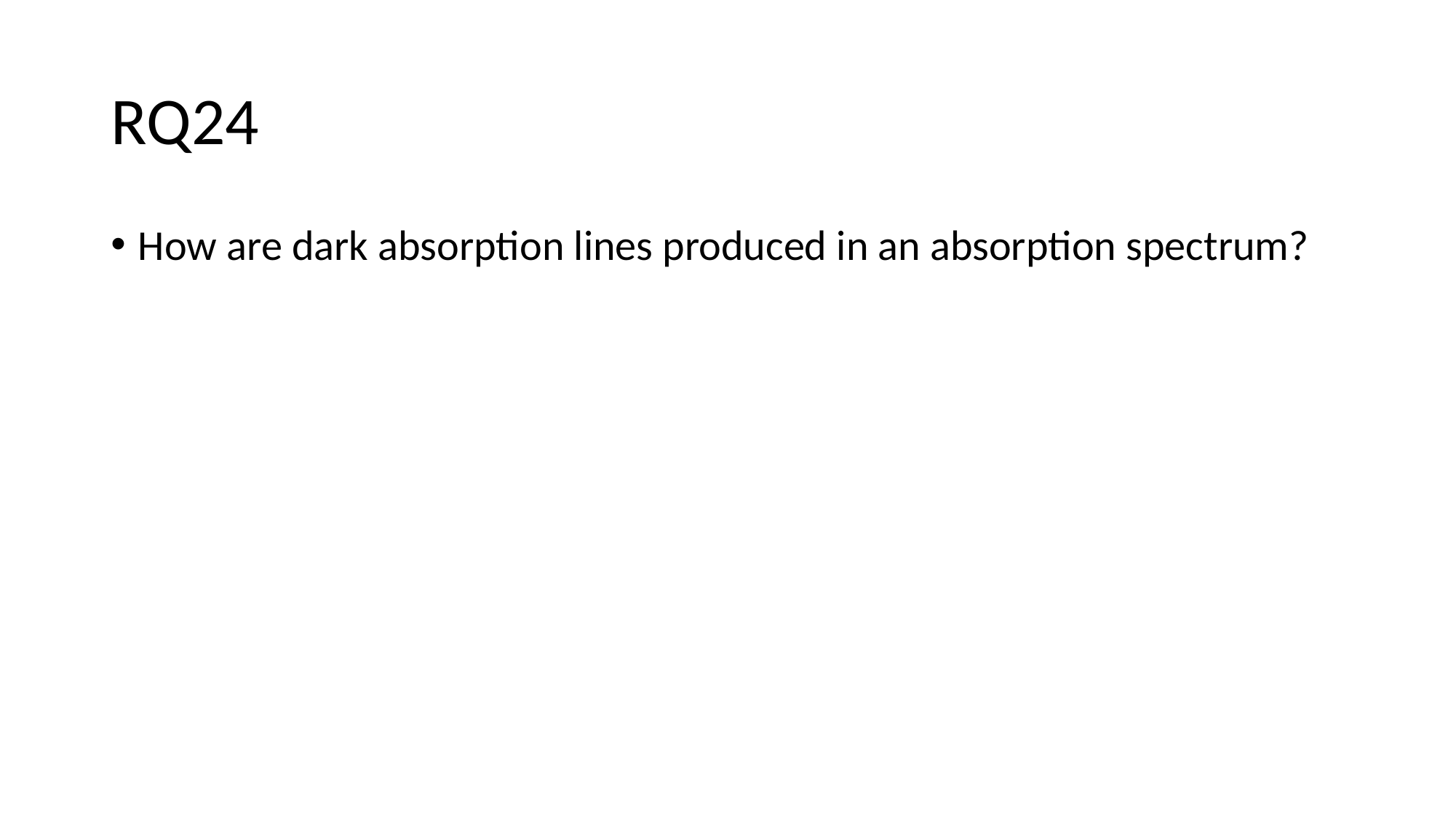

# RQ24
How are dark absorption lines produced in an absorption spectrum?